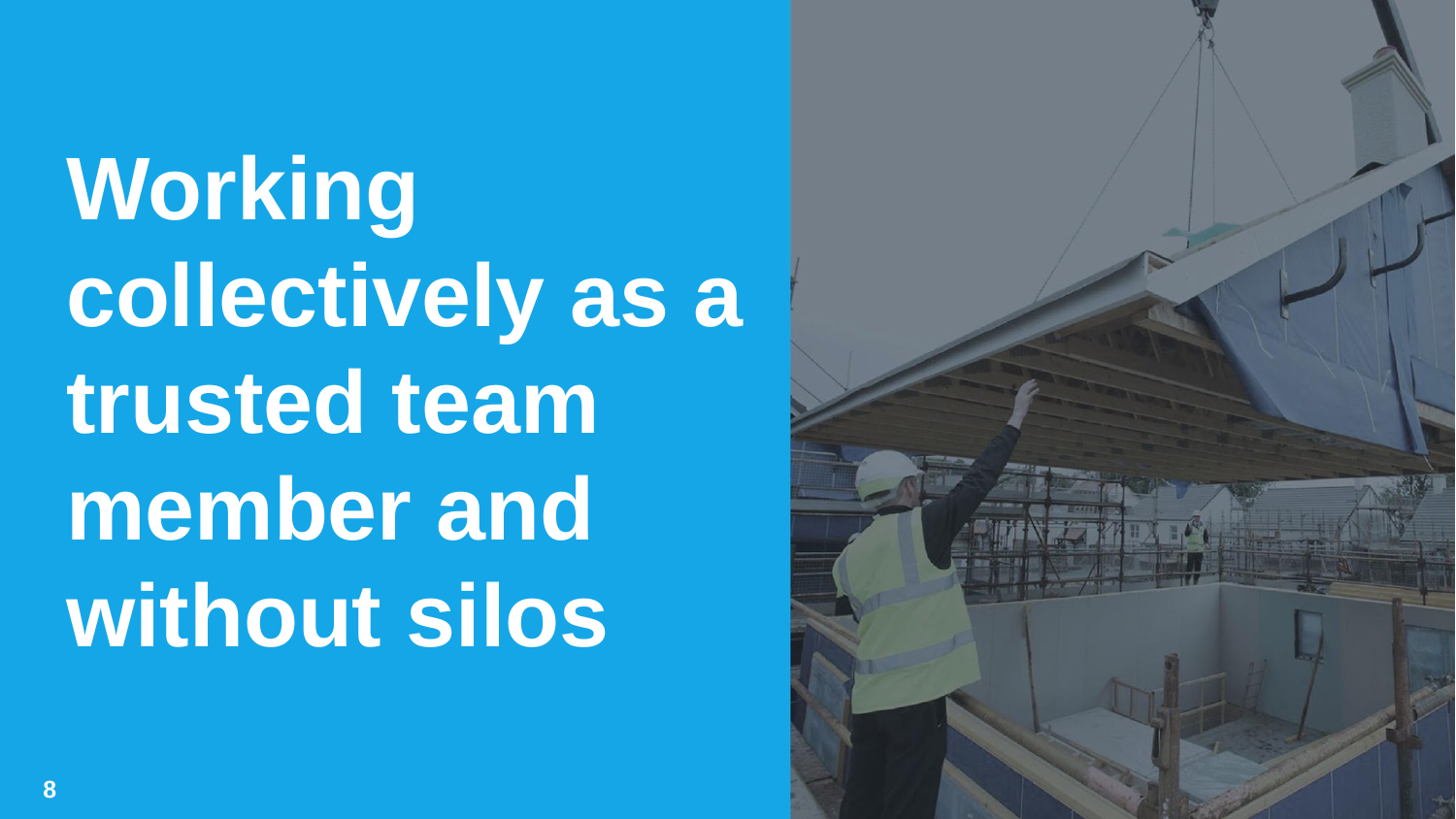

# Working collectively as a trusted team member and without silos